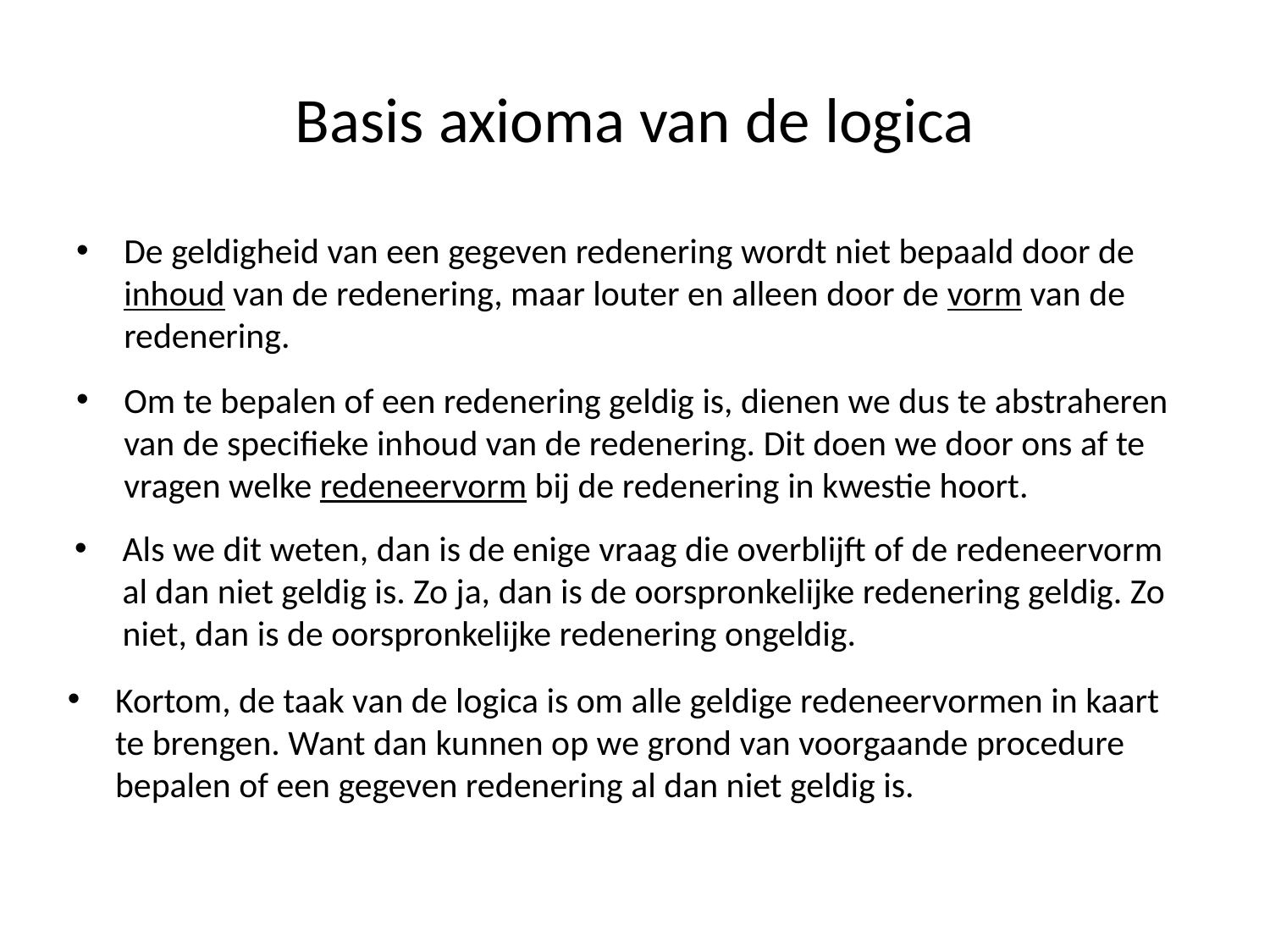

# Basis axioma van de logica
De geldigheid van een gegeven redenering wordt niet bepaald door de inhoud van de redenering, maar louter en alleen door de vorm van de redenering.

Om te bepalen of een redenering geldig is, dienen we dus te abstraheren van de specifieke inhoud van de redenering. Dit doen we door ons af te vragen welke redeneervorm bij de redenering in kwestie hoort.

Als we dit weten, dan is de enige vraag die overblijft of de redeneervorm al dan niet geldig is. Zo ja, dan is de oorspronkelijke redenering geldig. Zo niet, dan is de oorspronkelijke redenering ongeldig.

Kortom, de taak van de logica is om alle geldige redeneervormen in kaart te brengen. Want dan kunnen op we grond van voorgaande procedure bepalen of een gegeven redenering al dan niet geldig is.